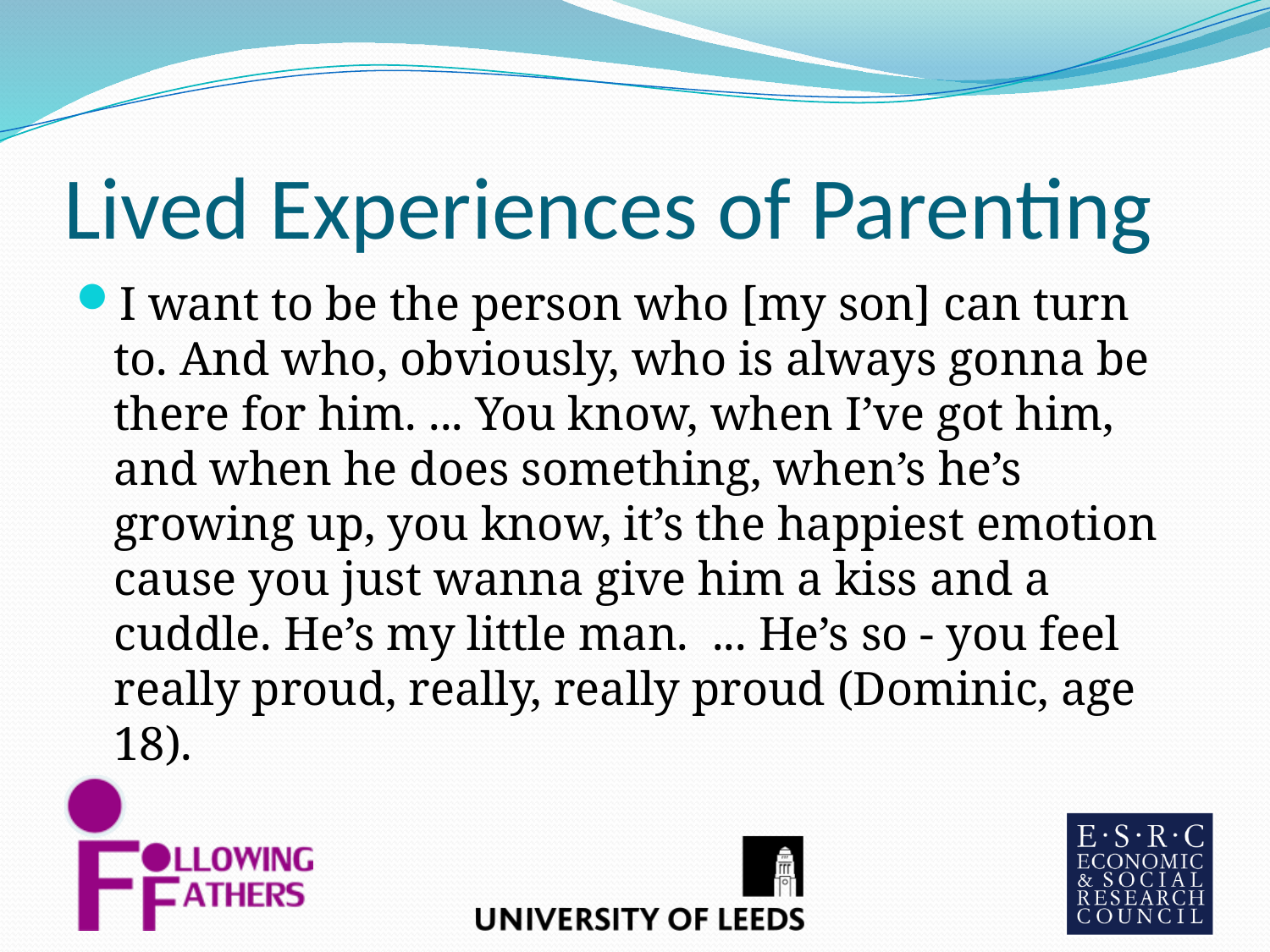

# Lived Experiences of Parenting
I want to be the person who [my son] can turn to. And who, obviously, who is always gonna be there for him. ... You know, when I’ve got him, and when he does something, when’s he’s growing up, you know, it’s the happiest emotion cause you just wanna give him a kiss and a cuddle. He’s my little man.  ... He’s so - you feel really proud, really, really proud (Dominic, age 18).